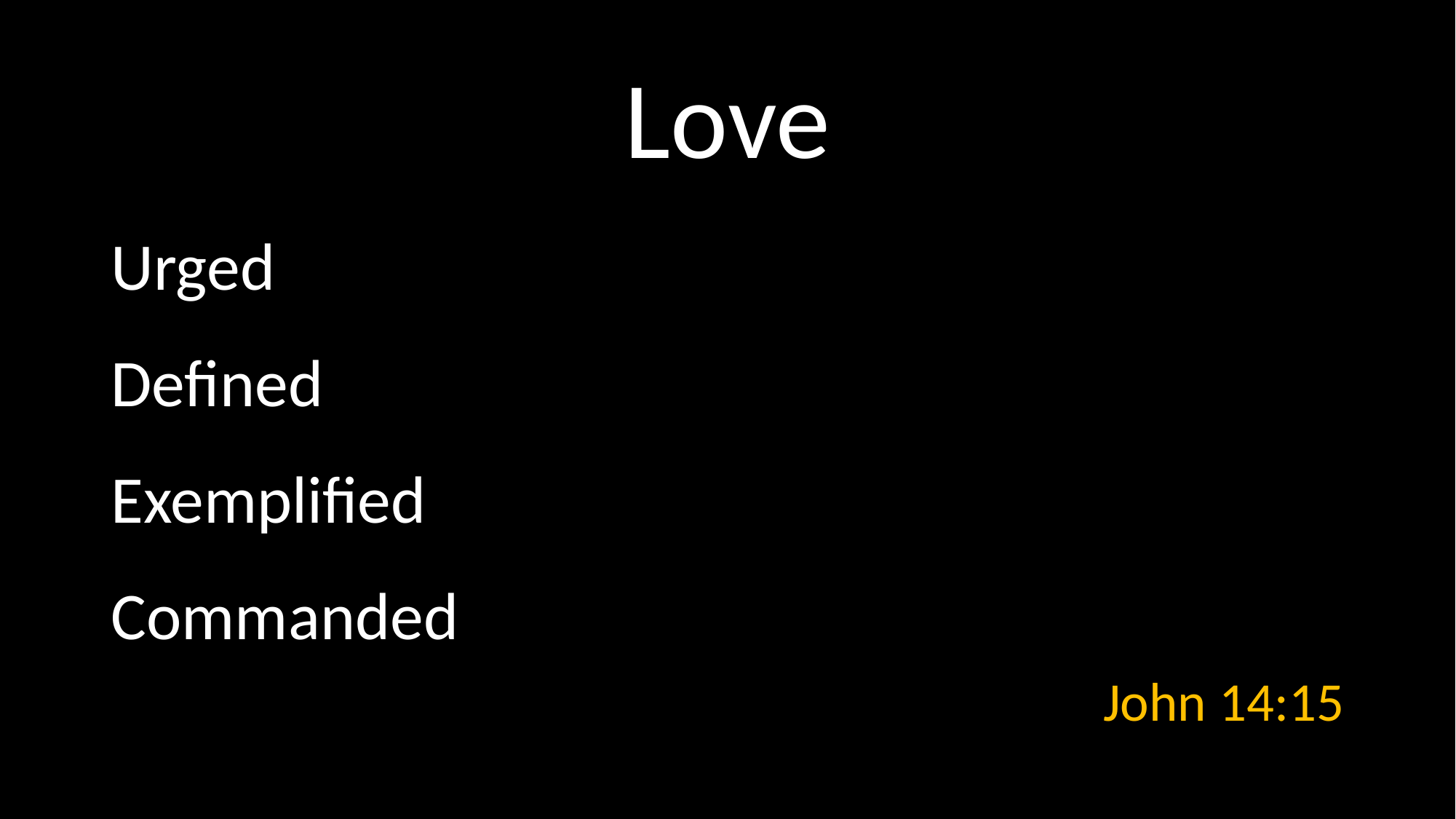

# Love
Urged
Defined
Exemplified
Commanded
John 14:15